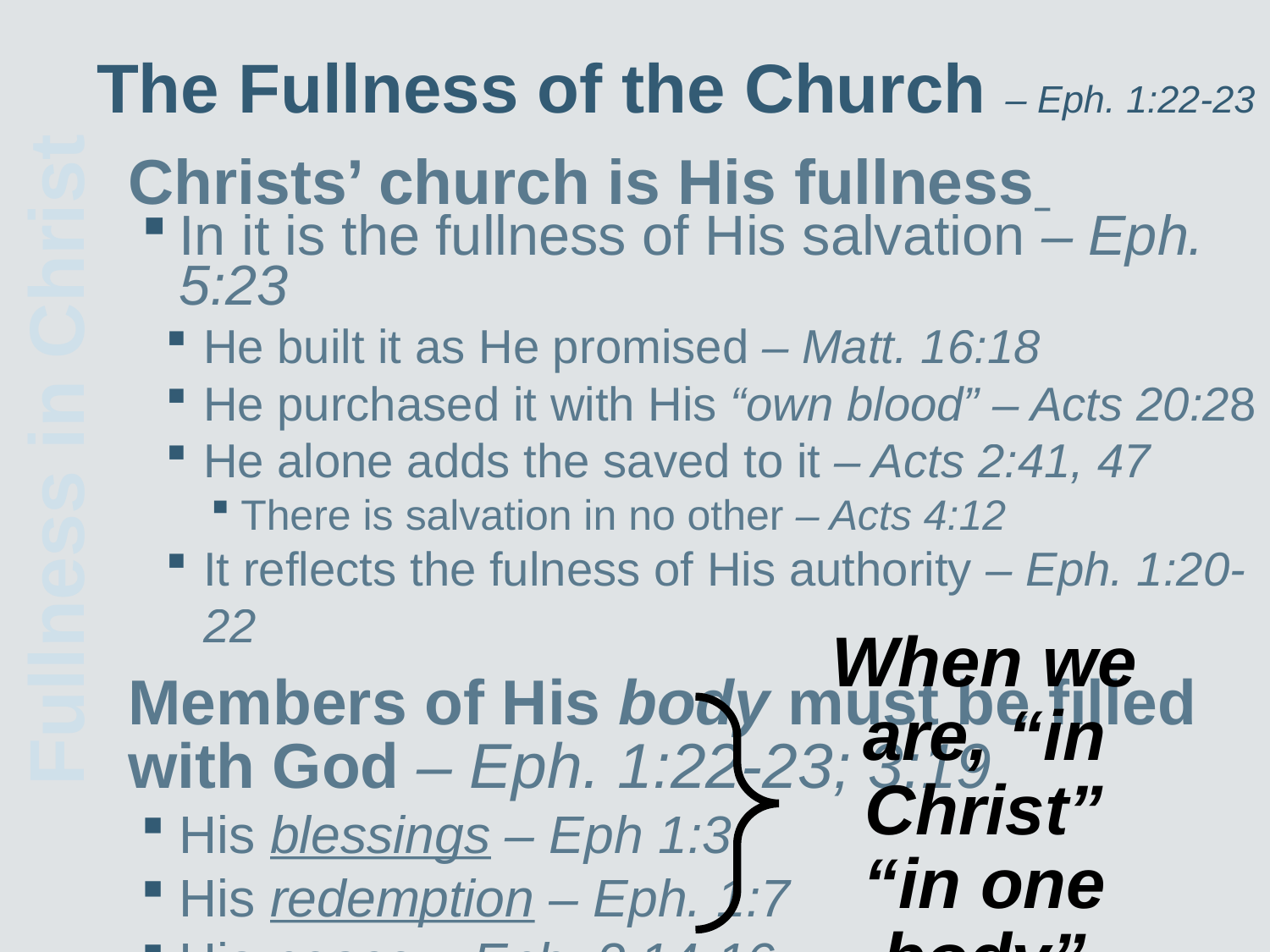

# The Fullness of the Church – Eph. 1:22-23
Christs’ church is His fullness
In it is the fullness of His salvation – Eph. 5:23
He built it as He promised – Matt. 16:18
He purchased it with His “own blood” – Acts 20:28
He alone adds the saved to it – Acts 2:41, 47
There is salvation in no other – Acts 4:12
It reflects the fulness of His authority – Eph. 1:20-22
Members of His body must be filled with God – Eph. 1:22-23; 3:19
His blessings – Eph 1:3
His redemption – Eph. 1:7
His peace – Eph. 2:14-16
His will – Col. 1:9-10

Fullness in Christ
When we are, “in Christ”
“in one body”